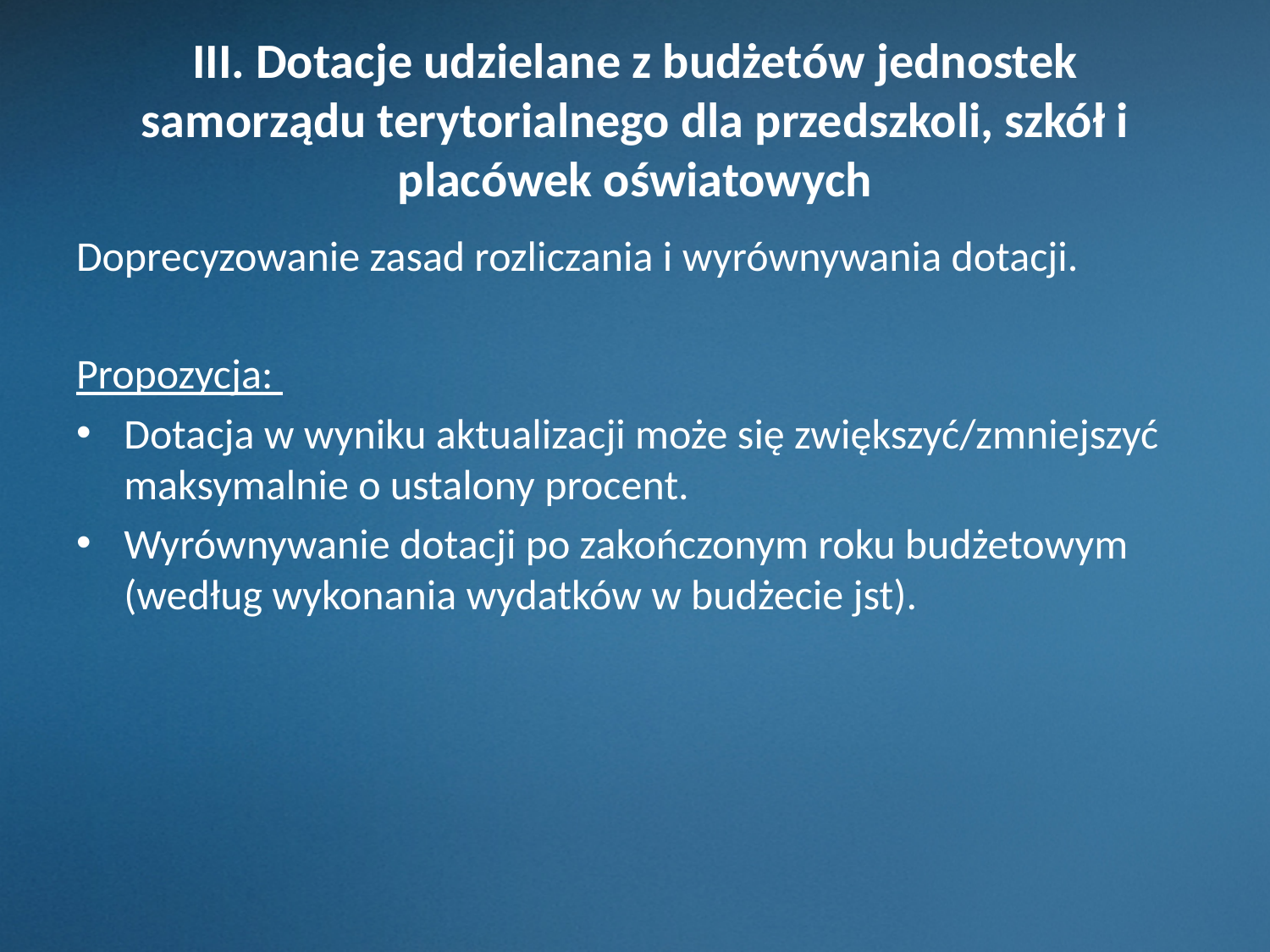

# III. Dotacje udzielane z budżetów jednostek samorządu terytorialnego dla przedszkoli, szkół i placówek oświatowych
Doprecyzowanie zasad rozliczania i wyrównywania dotacji.

Propozycja:
Dotacja w wyniku aktualizacji może się zwiększyć/zmniejszyć maksymalnie o ustalony procent.
Wyrównywanie dotacji po zakończonym roku budżetowym (według wykonania wydatków w budżecie jst).